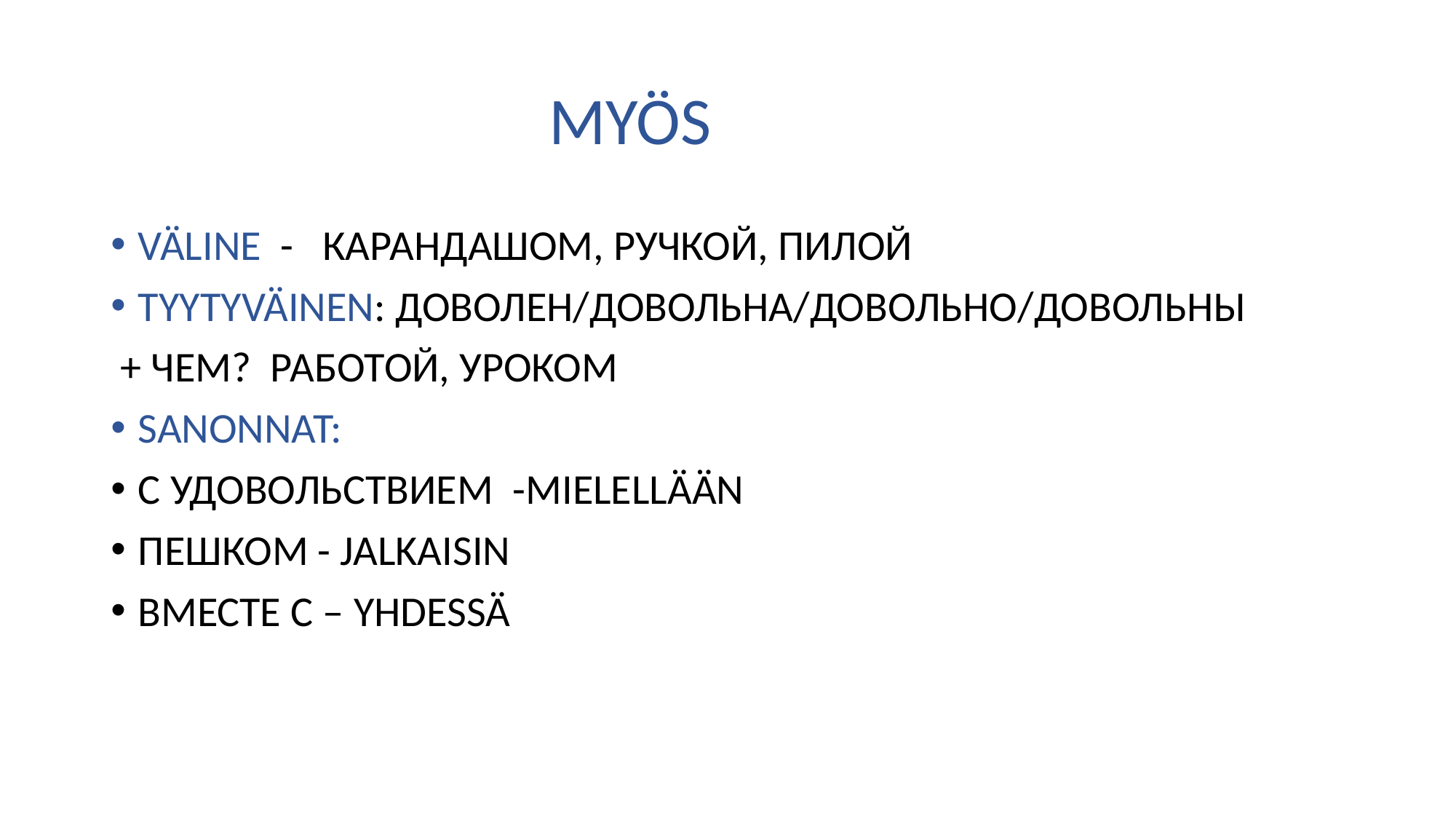

# MYÖS
VÄLINE  -   КАРАНДАШОМ, РУЧКОЙ, ПИЛОЙ
TYYTYVÄINEN: ДОВОЛЕН/ДОВОЛЬНА/ДОВОЛЬНО/ДОВОЛЬНЫ
 + ЧЕМ?  РАБОТОЙ, УРОКОМ
SANONNAT:
С УДОВОЛЬСТВИЕМ  -MIELELLÄÄN
ПЕШКОМ - JALKAISIN
ВМЕСТЕ С – YHDESSÄ